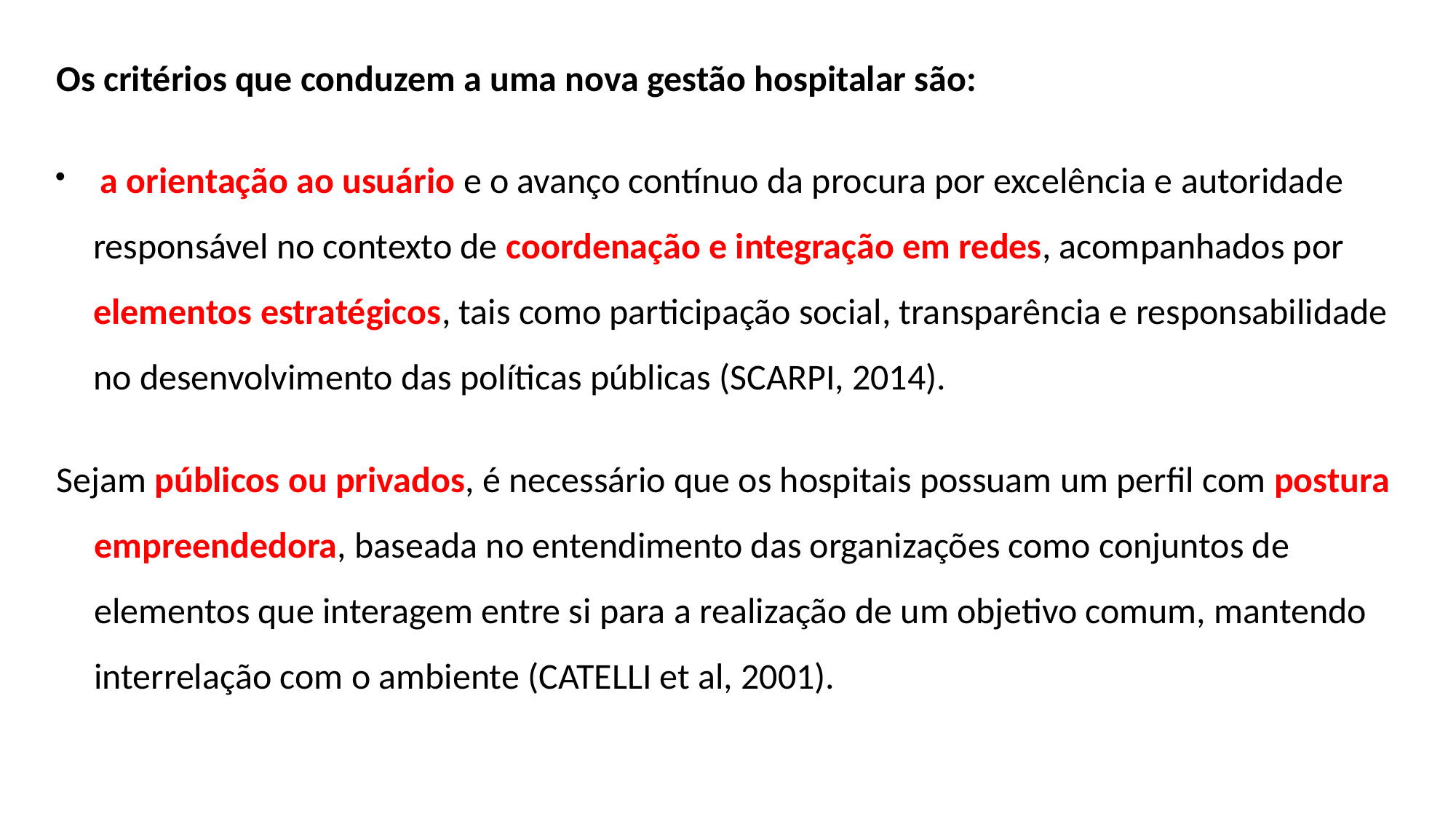

Os critérios que conduzem a uma nova gestão hospitalar são:
 a orientação ao usuário e o avanço contínuo da procura por excelência e autoridade responsável no contexto de coordenação e integração em redes, acompanhados por elementos estratégicos, tais como participação social, transparência e responsabilidade no desenvolvimento das políticas públicas (SCARPI, 2014).
Sejam públicos ou privados, é necessário que os hospitais possuam um perfil com postura empreendedora, baseada no entendimento das organizações como conjuntos de elementos que interagem entre si para a realização de um objetivo comum, mantendo interrelação com o ambiente (CATELLI et al, 2001).